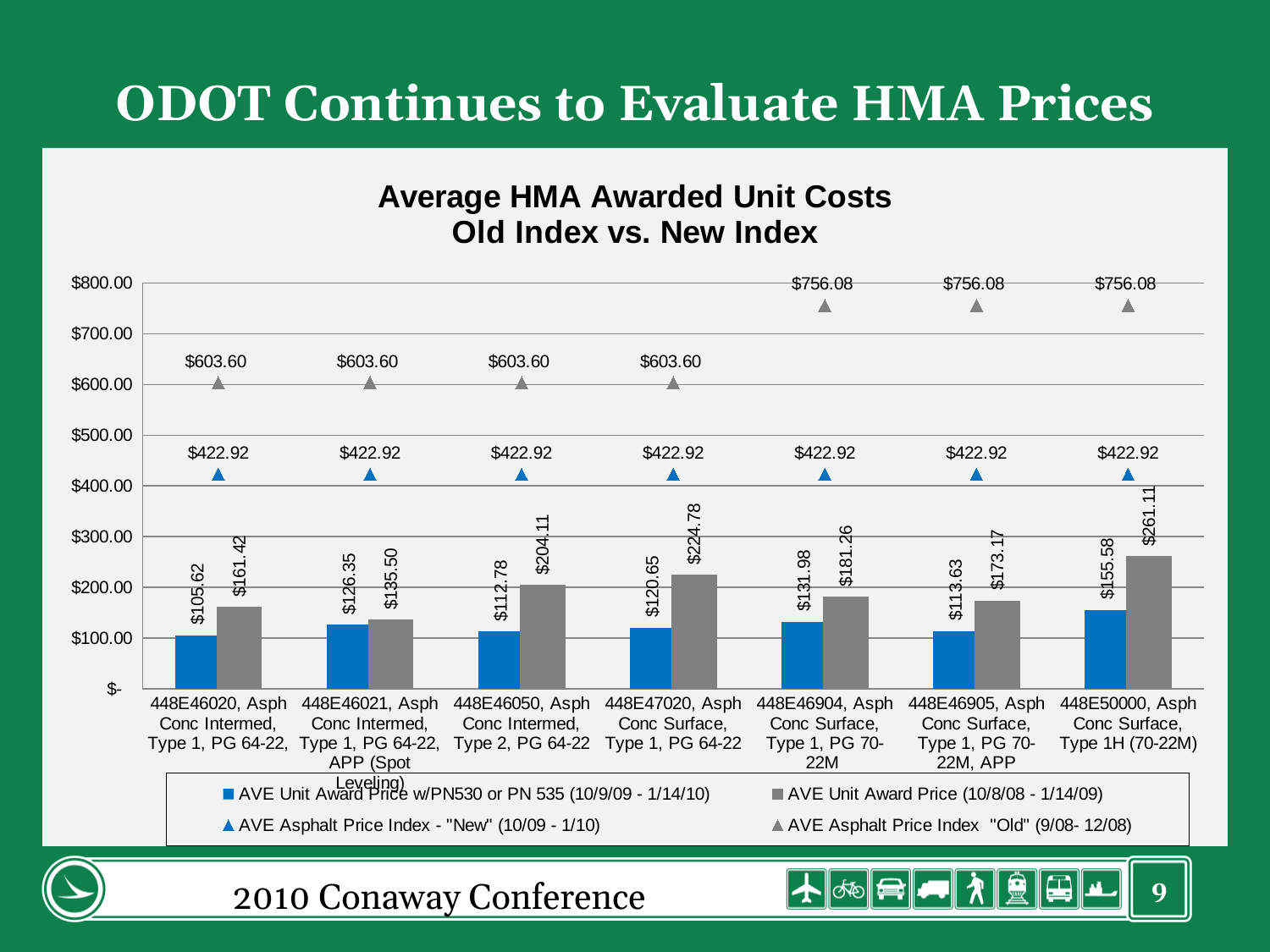

# ODOT Continues to Evaluate HMA Prices

### Chart: Average HMA Awarded Unit Costs
Old Index vs. New Index

| Category | AVE Unit Award Price w/PN530 or PN 535 (10/9/09 - 1/14/10) | AVE Unit Award Price (10/8/08 - 1/14/09) | AVE Asphalt Price Index - "New" (10/09 - 1/10) | AVE Asphalt Price Index  "Old" (9/08- 12/08) |
|---|---|---|---|---|
| 448E46020, Asph Conc Intermed, Type 1, PG 64-22,  | 105.61999999999999 | 161.42 | 422.91999999999996 | 603.595 |
| 448E46021, Asph Conc Intermed, Type 1, PG 64-22, APP (Spot Leveling) | 126.35 | 135.5 | 422.91999999999996 | 603.595 |
| 448E46050, Asph Conc Intermed, Type 2, PG 64-22 | 112.78 | 204.10999999999999 | 422.91999999999996 | 603.595 |
| 448E47020, Asph Conc Surface, Type 1, PG 64-22 | 120.64999999999999 | 224.78 | 422.91999999999996 | 603.595 |
| 448E46904, Asph Conc Surface, Type 1, PG 70-22M  | 131.98000000000005 | 181.26 | 422.91999999999996 | 756.0825 |
| 448E46905, Asph Conc Surface, Type 1, PG 70-22M, APP | 113.62499999999999 | 173.17 | 422.91999999999996 | 756.0825 |
| 448E50000, Asph Conc Surface, Type 1H (70-22M) | 155.575 | 261.11 | 422.91999999999996 | 756.0825 |
2010 Conaway Conference